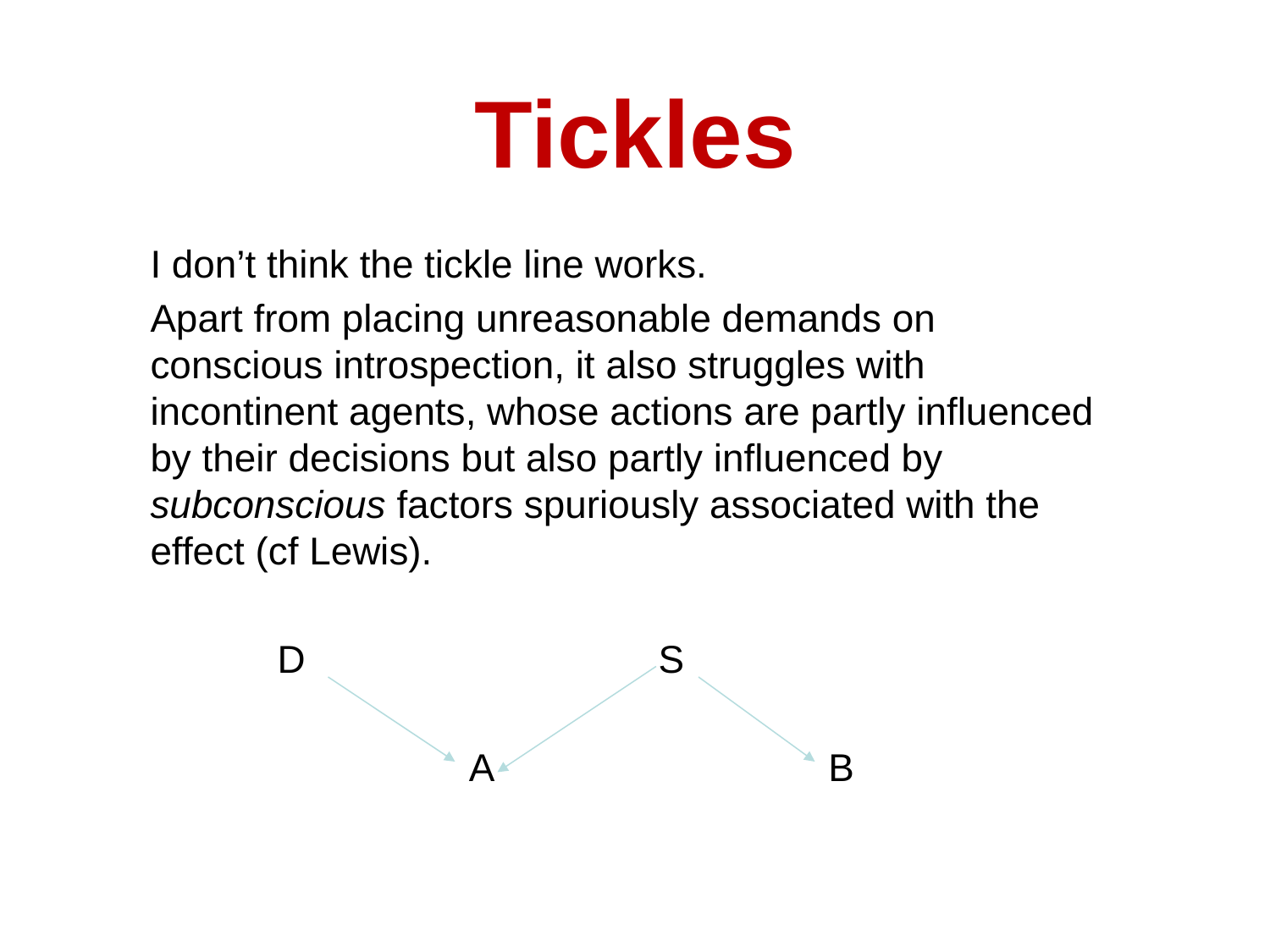

# Tickles
I don’t think the tickle line works.
Apart from placing unreasonable demands on conscious introspection, it also struggles with incontinent agents, whose actions are partly influenced by their decisions but also partly influenced by subconscious factors spuriously associated with the effect (cf Lewis).

	D			S

		      A			    B